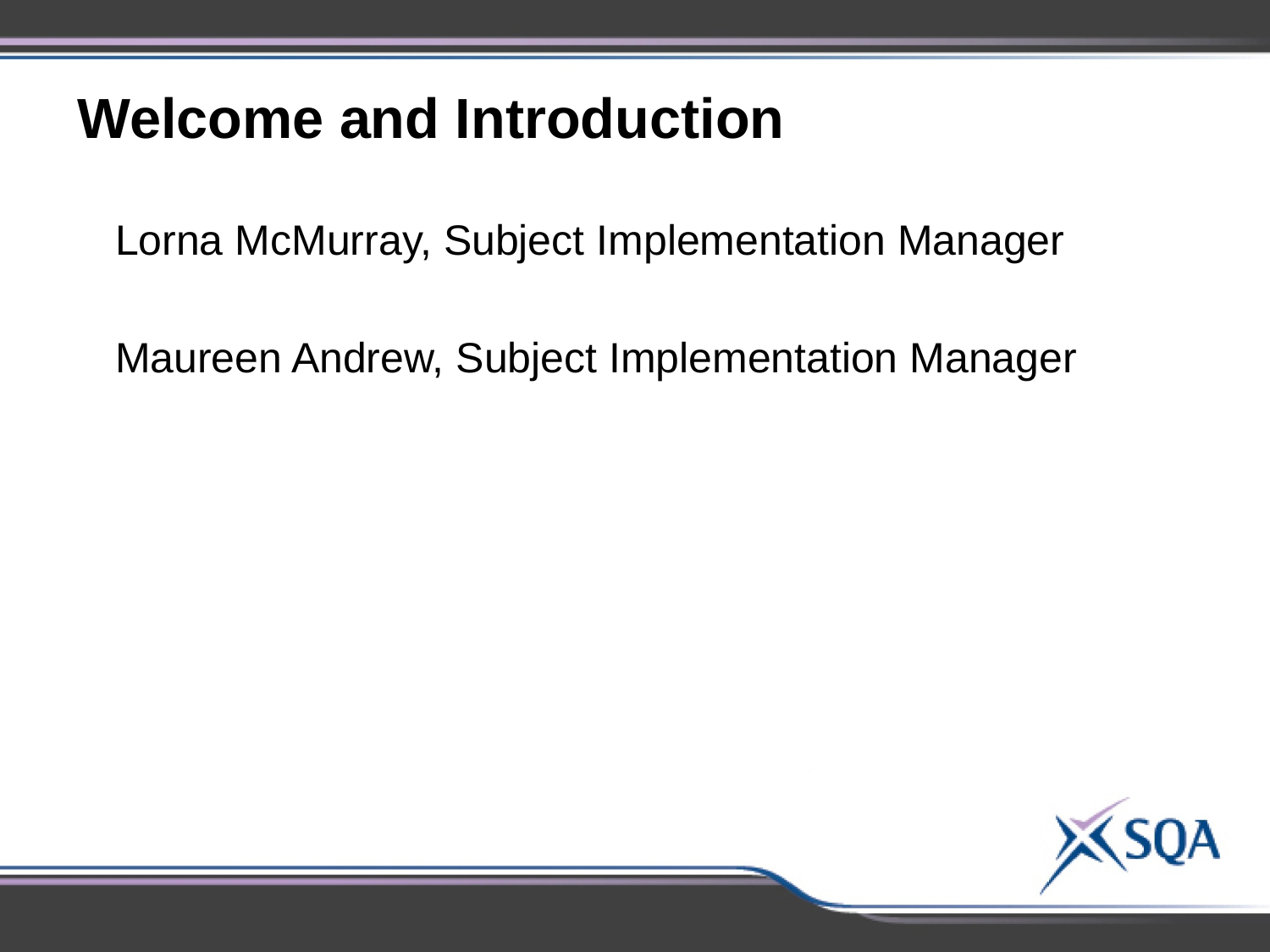

Welcome and Introduction
Lorna McMurray, Subject Implementation Manager

Maureen Andrew, Subject Implementation Manager